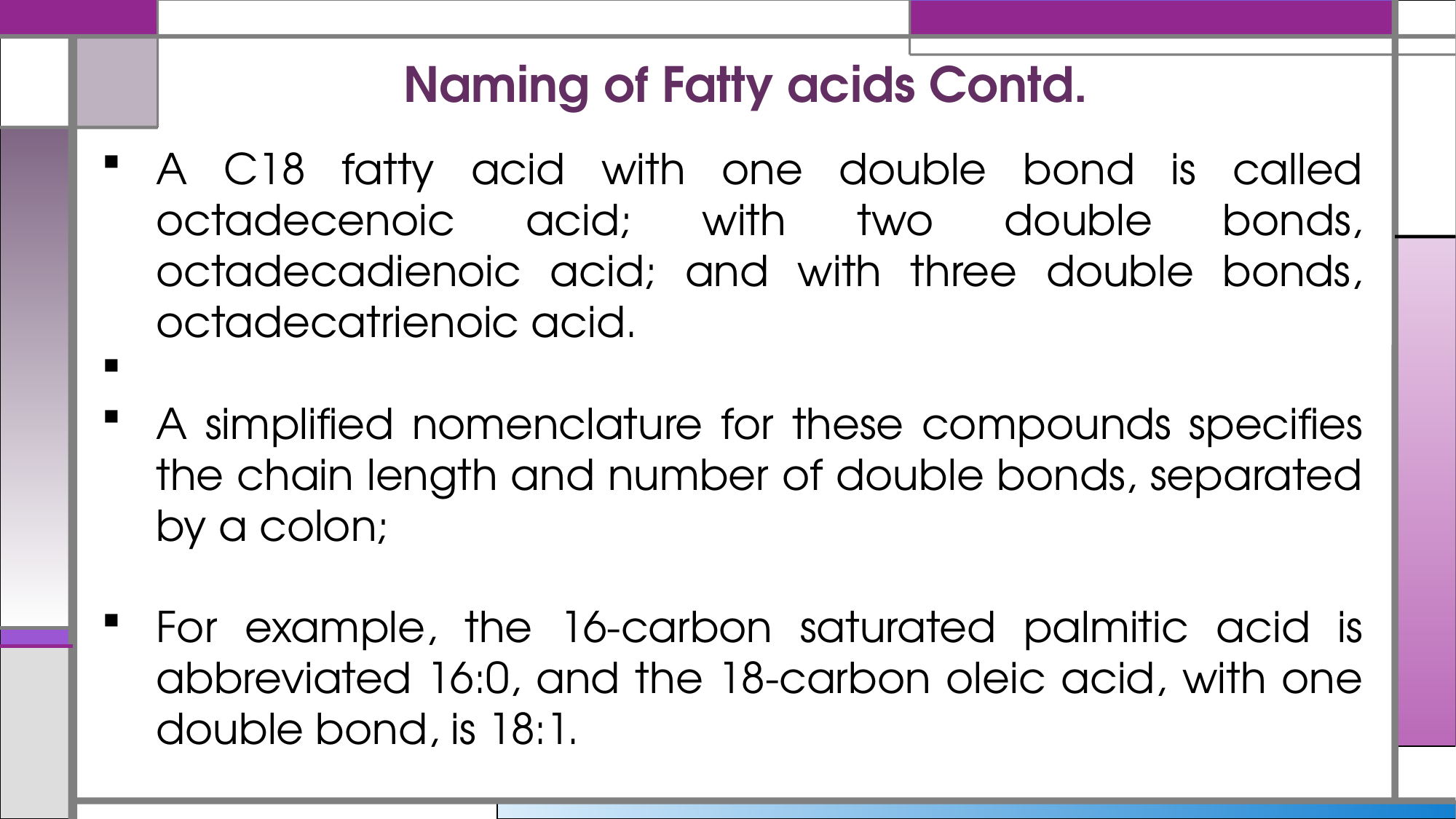

# Naming of Fatty acids Contd.
A C18 fatty acid with one double bond is called octadecenoic acid; with two double bonds, octadecadienoic acid; and with three double bonds, octadecatrienoic acid.

A simplified nomenclature for these compounds specifies the chain length and number of double bonds, separated by a colon;

For example, the 16-carbon saturated palmitic acid is abbreviated 16:0, and the 18-carbon oleic acid, with one double bond, is 18:1.